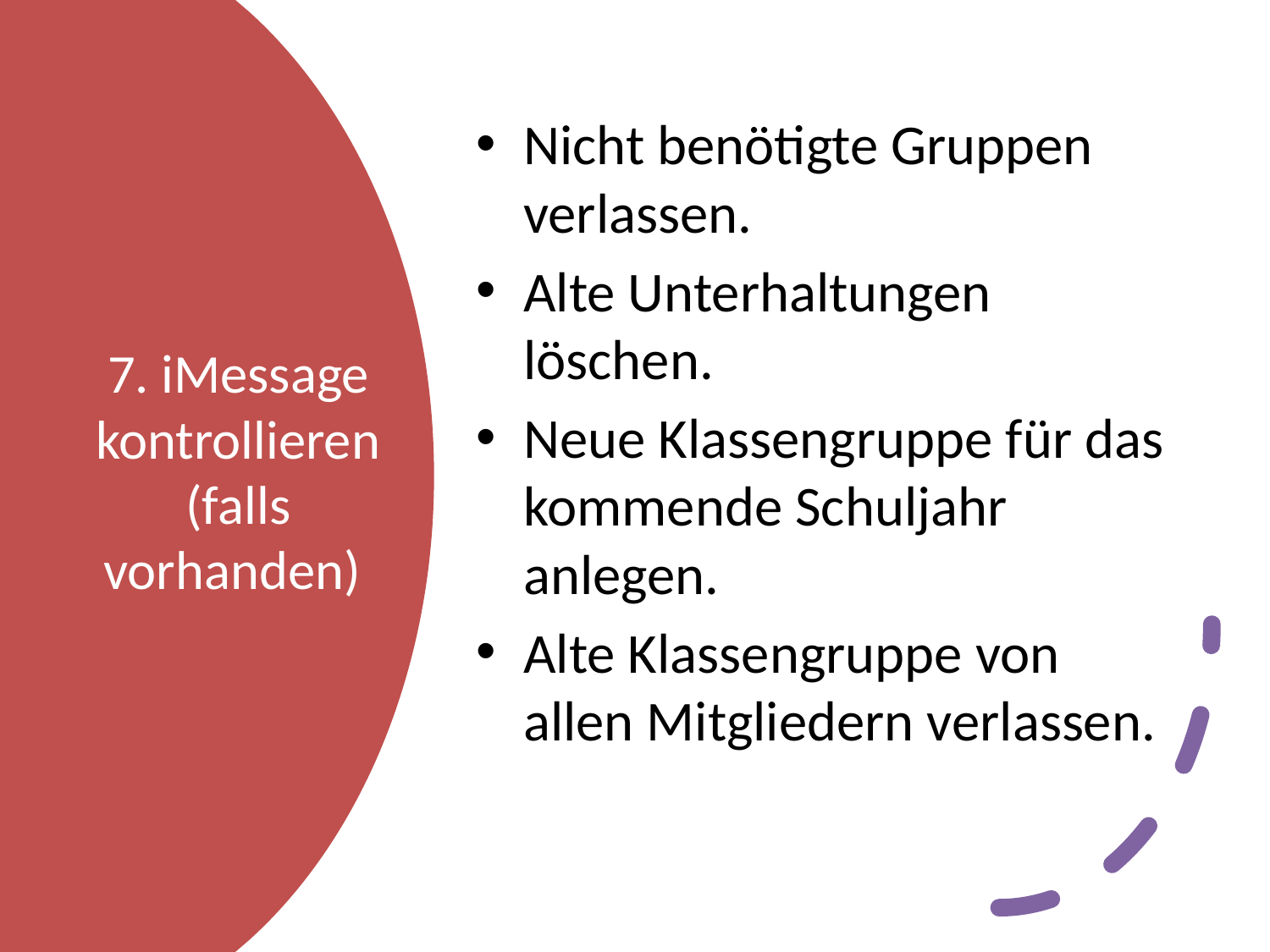

Nicht benötigte Gruppen verlassen.
Alte Unterhaltungen löschen.
Neue Klassengruppe für das kommende Schuljahr anlegen.
Alte Klassengruppe von allen Mitgliedern verlassen.

# 7. iMessage kontrollieren (falls vorhanden)